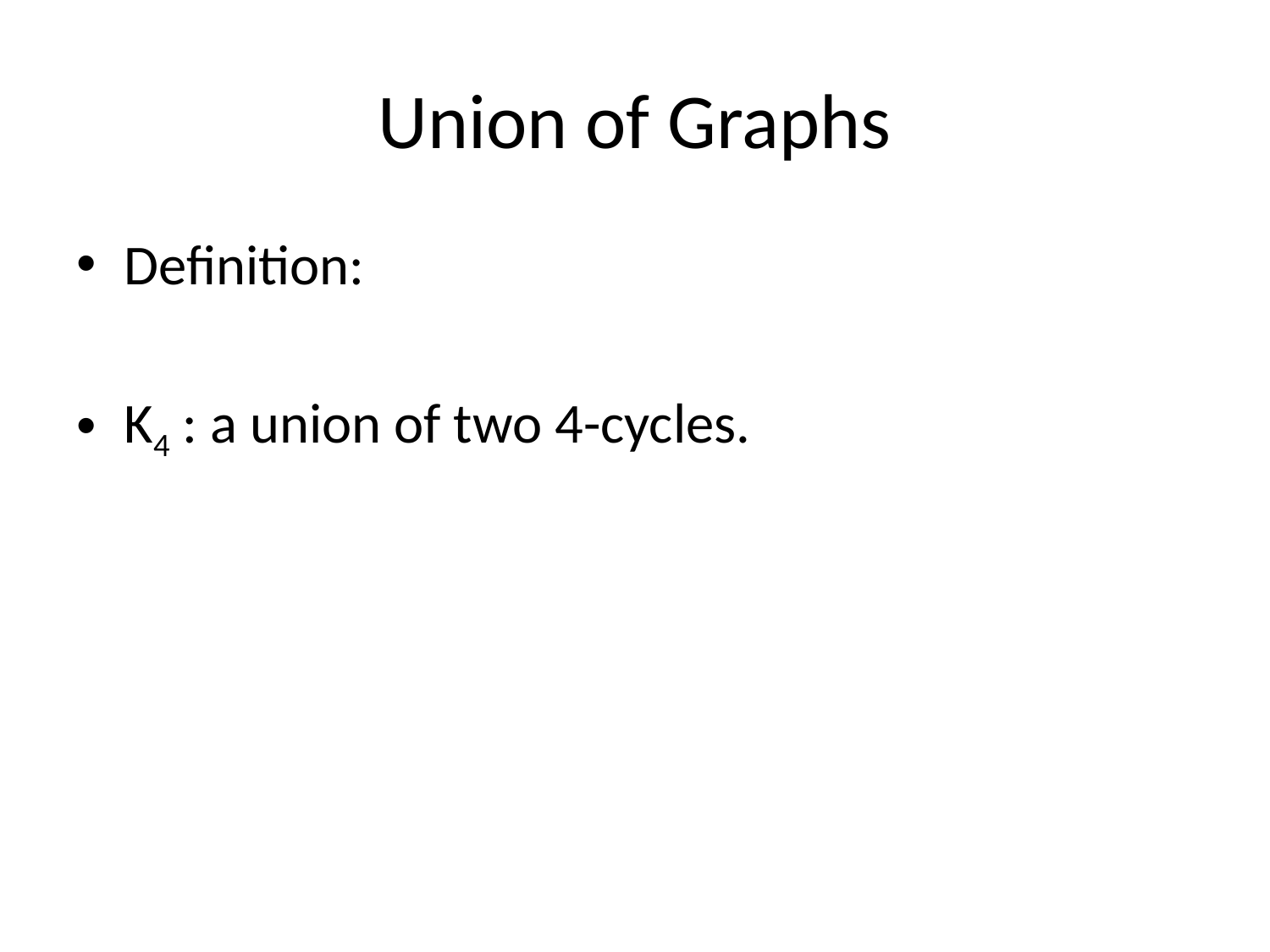

# Union of Graphs
Definition:

K4 : a union of two 4-cycles.